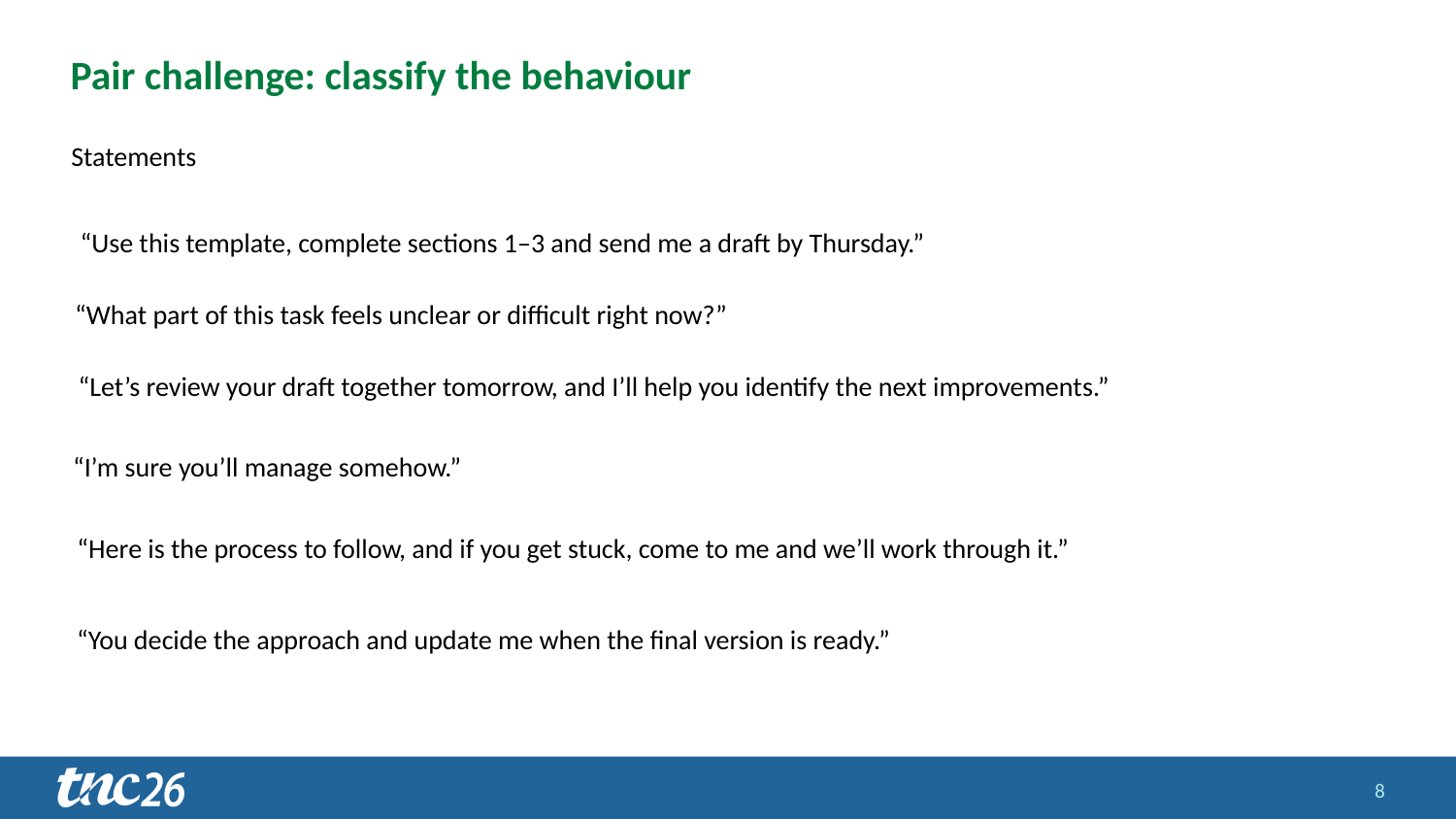

# Pair challenge: classify the behaviour
Statements
“Use this template, complete sections 1–3 and send me a draft by Thursday.”
“What part of this task feels unclear or difficult right now?”
“Let’s review your draft together tomorrow, and I’ll help you identify the next improvements.”
“I’m sure you’ll manage somehow.”
“Here is the process to follow, and if you get stuck, come to me and we’ll work through it.”
“You decide the approach and update me when the final version is ready.”
8